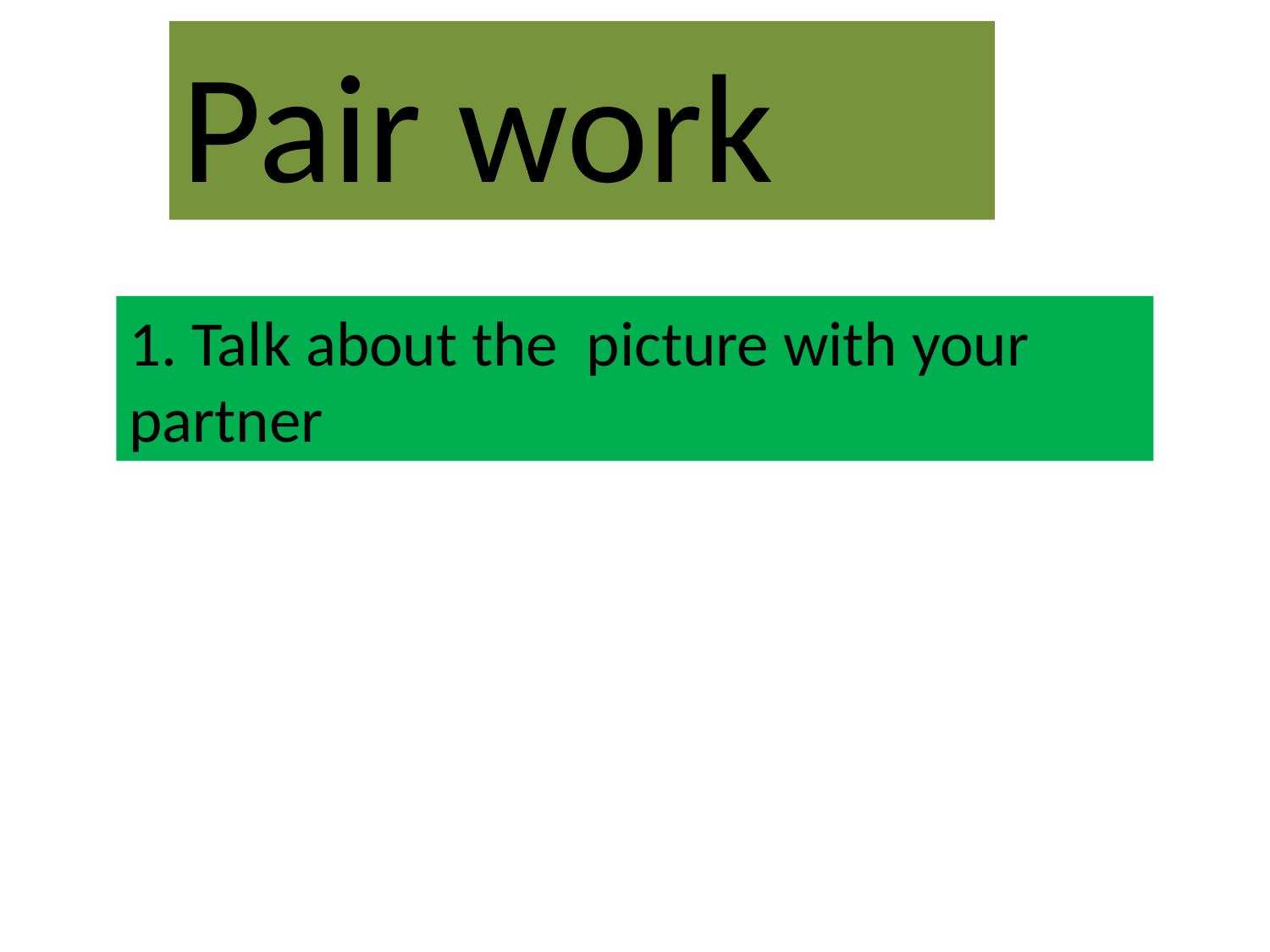

Pair work
1. Talk about the  picture with your  partner